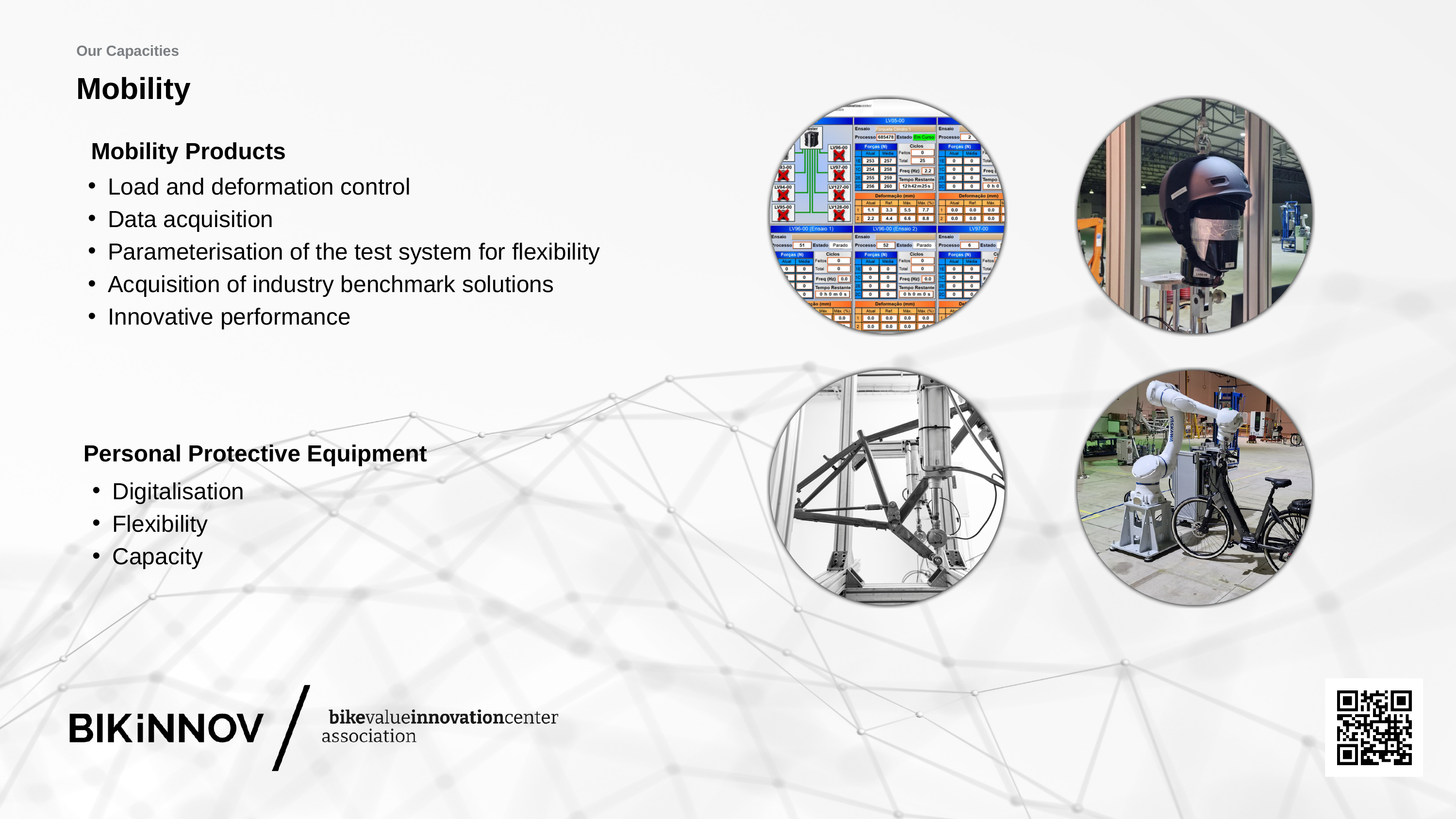

Our Capacities
Mobility

Mobility Products
Load and deformation control
Data acquisition
Parameterisation of the test system for flexibility
Acquisition of industry benchmark solutions
Innovative performance

Personal Protective Equipment
Digitalisation
Flexibility
Capacity